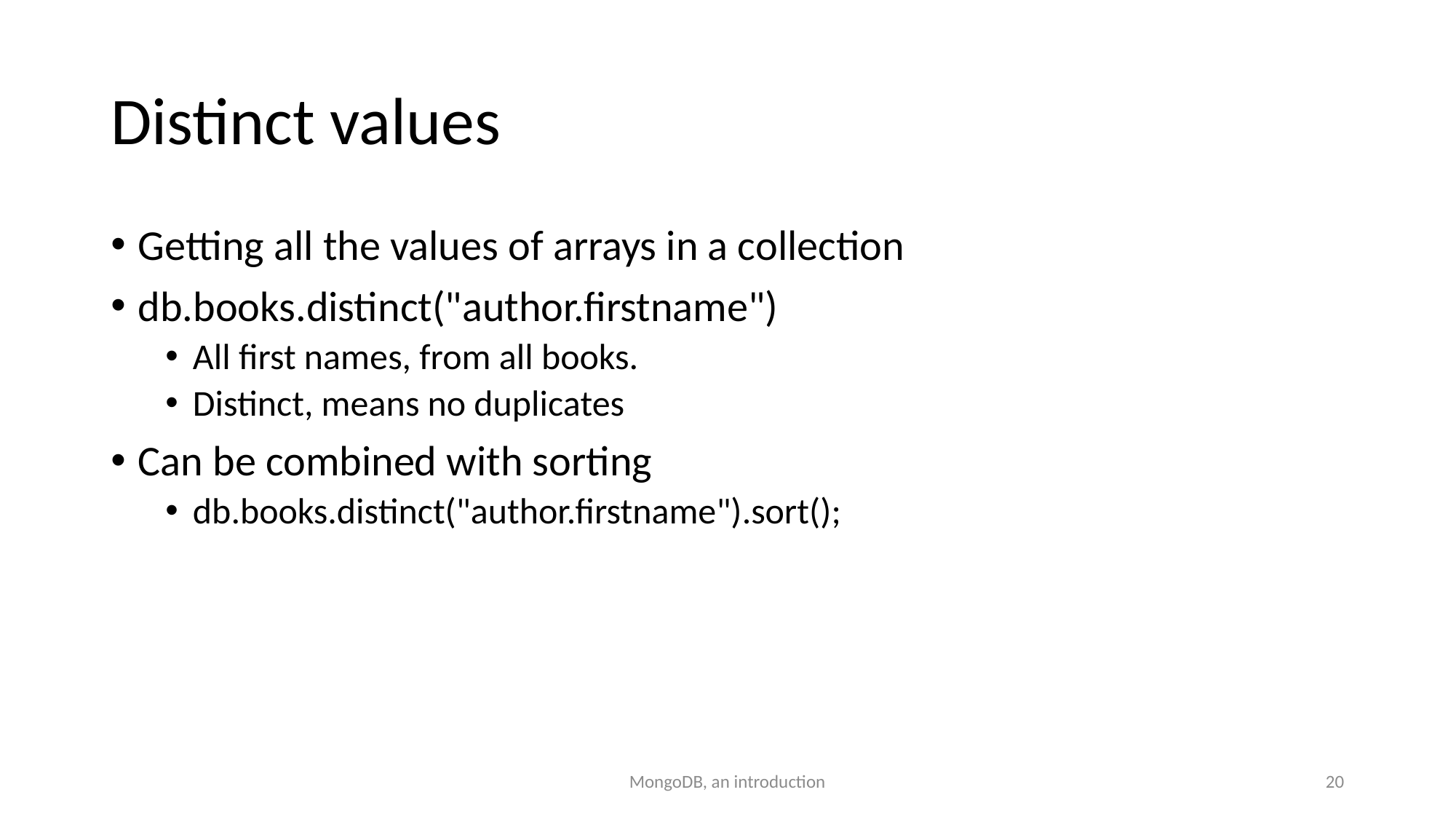

# Distinct values
Getting all the values of arrays in a collection
db.books.distinct("author.firstname")
All first names, from all books.
Distinct, means no duplicates
Can be combined with sorting
db.books.distinct("author.firstname").sort();

MongoDB, an introduction
20